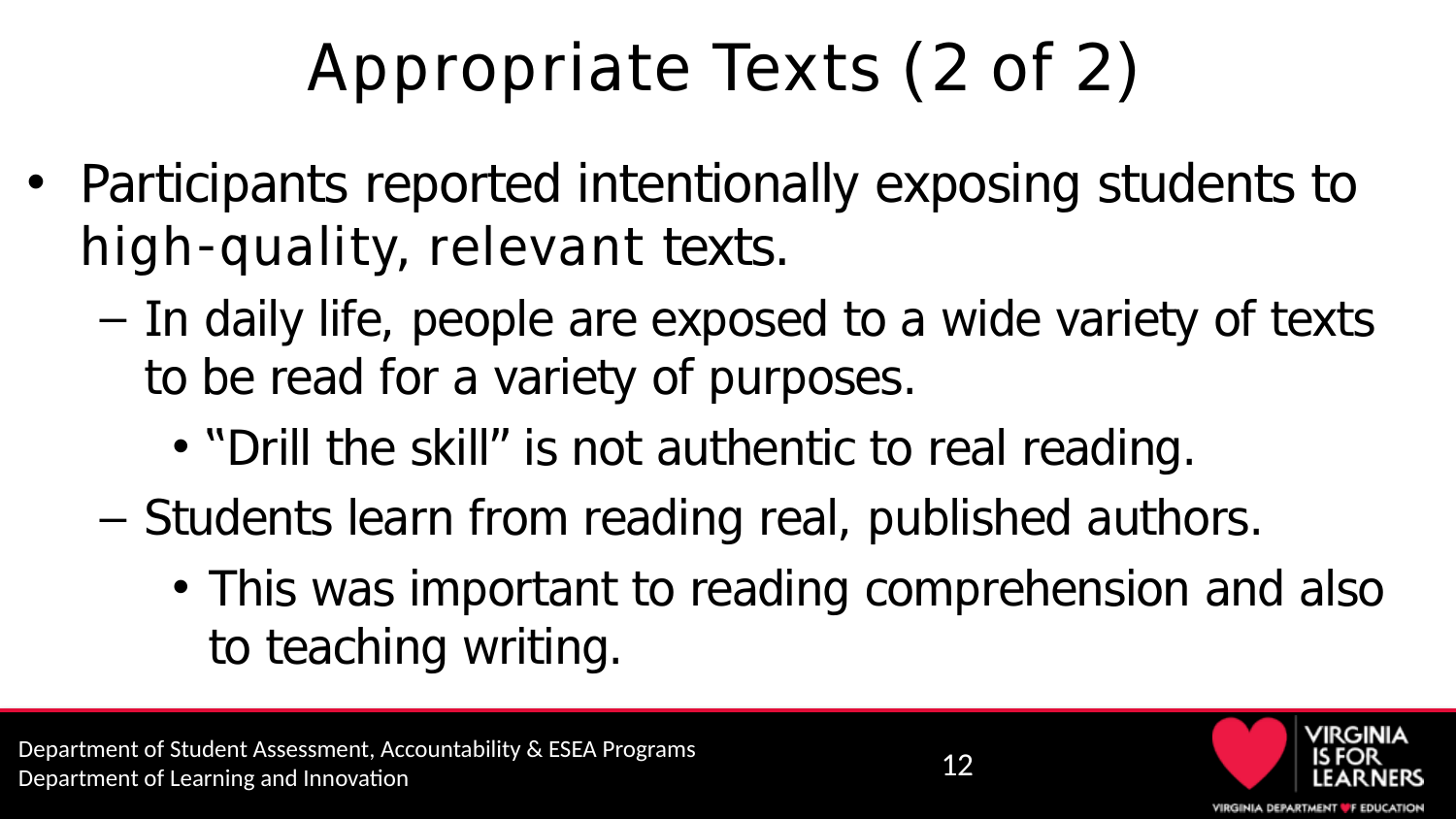

# Appropriate Texts (2 of 2)
Participants reported intentionally exposing students to high-quality, relevant texts.
In daily life, people are exposed to a wide variety of texts to be read for a variety of purposes.
“Drill the skill” is not authentic to real reading.
Students learn from reading real, published authors.
This was important to reading comprehension and also to teaching writing.